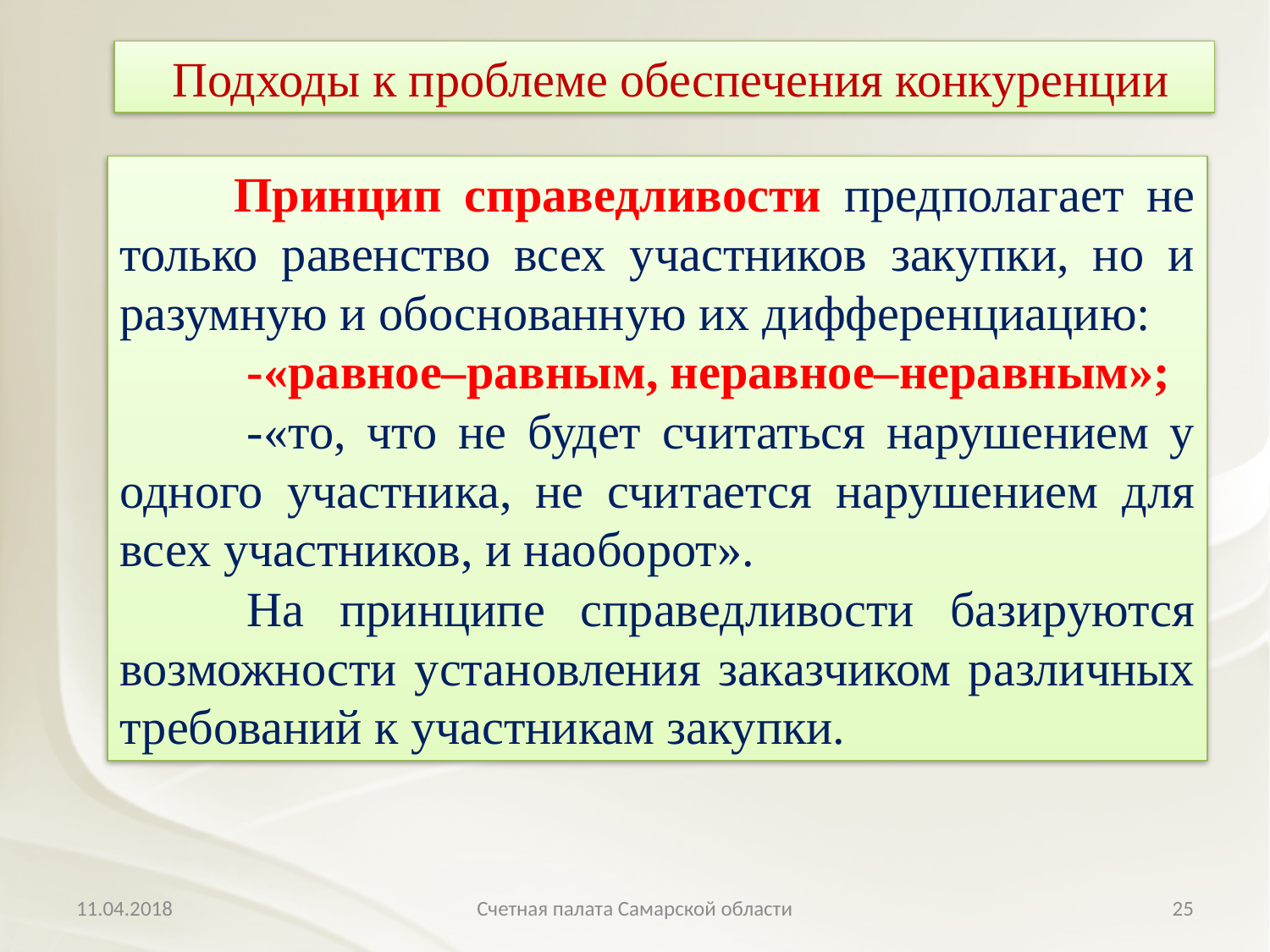

Подходы к проблеме обеспечения конкуренции
     Принцип справедливости предполагает не только равенство всех участников закупки, но и разумную и обоснованную их дифференциацию:
	-«равное–равным, неравное–неравным»;
	-«то, что не будет считаться нарушением у одного участника, не считается нарушением для всех участников, и наоборот».
	На принципе справедливости базируются возможности установления заказчиком различных требований к участникам закупки.
11.04.2018
Счетная палата Самарской области
25